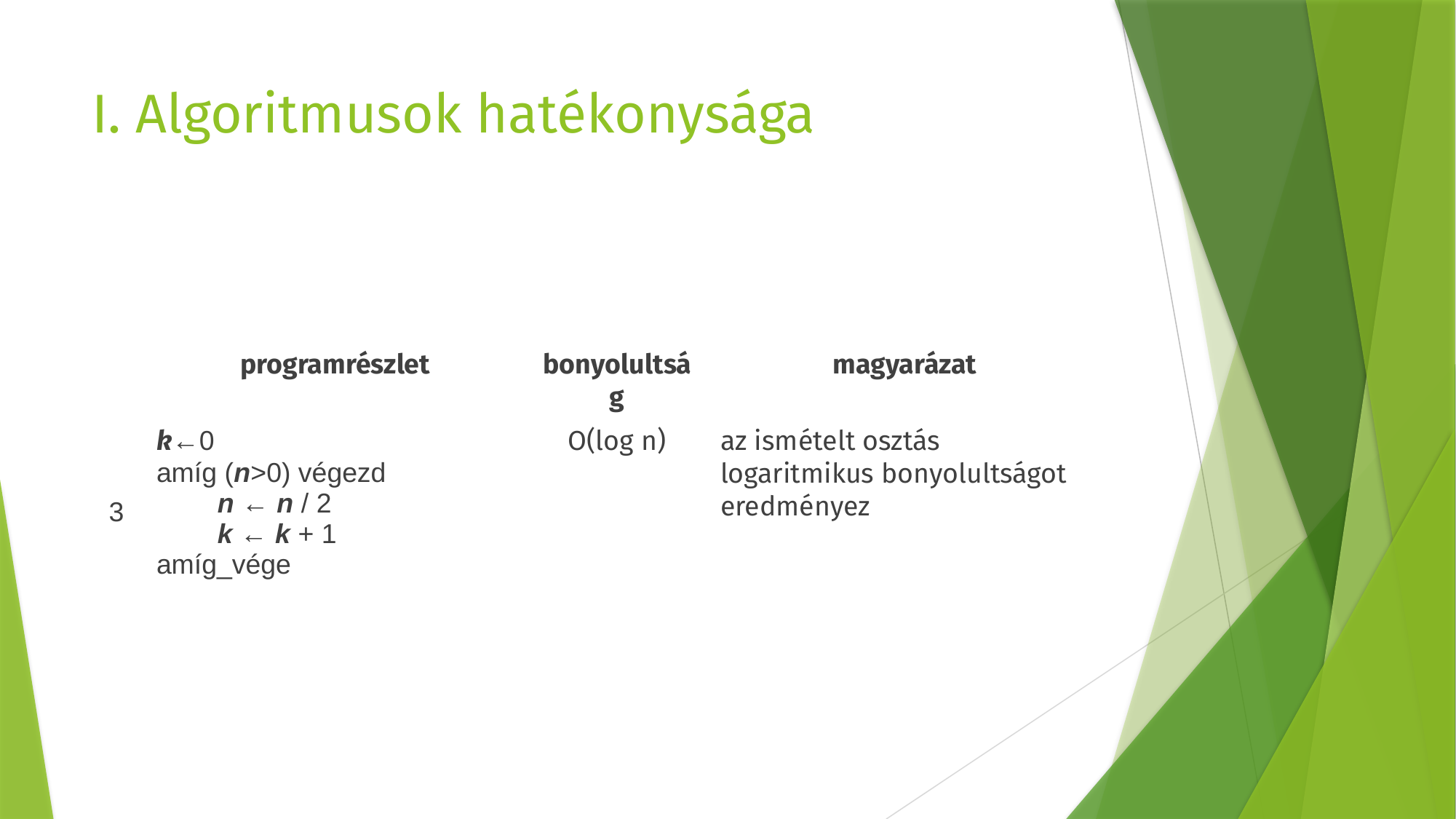

# I. Algoritmusok hatékonysága
|  | programrészlet | bonyolultság | magyarázat |
| --- | --- | --- | --- |
| 3 | k←0 amíg (n>0) végezd n ← n / 2 k ← k + 1 amíg\_vége | O(log n) | az ismételt osztás logaritmikus bonyolultságot eredményez |